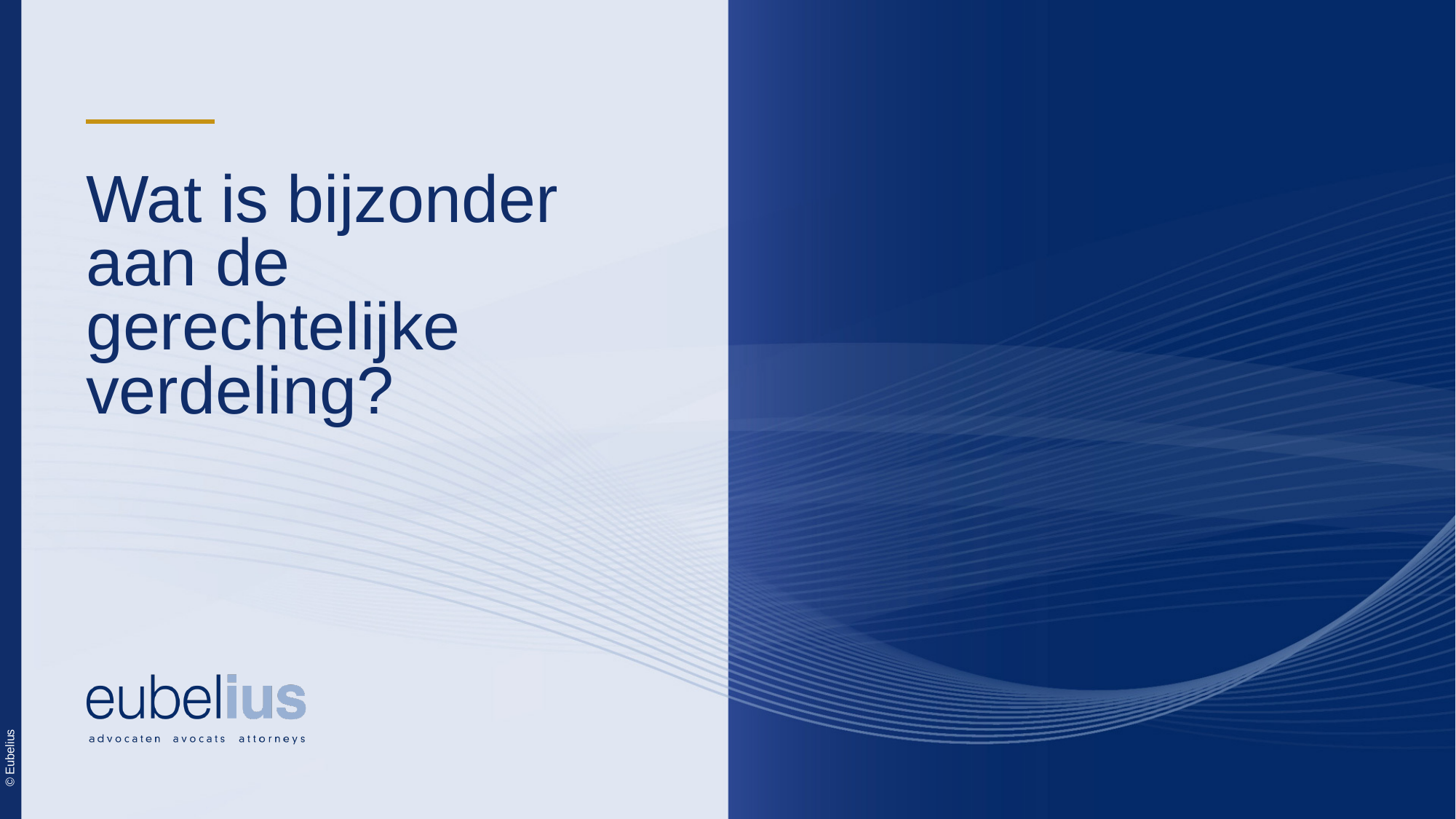

# Wat is bijzonder aan de gerechtelijke verdeling?